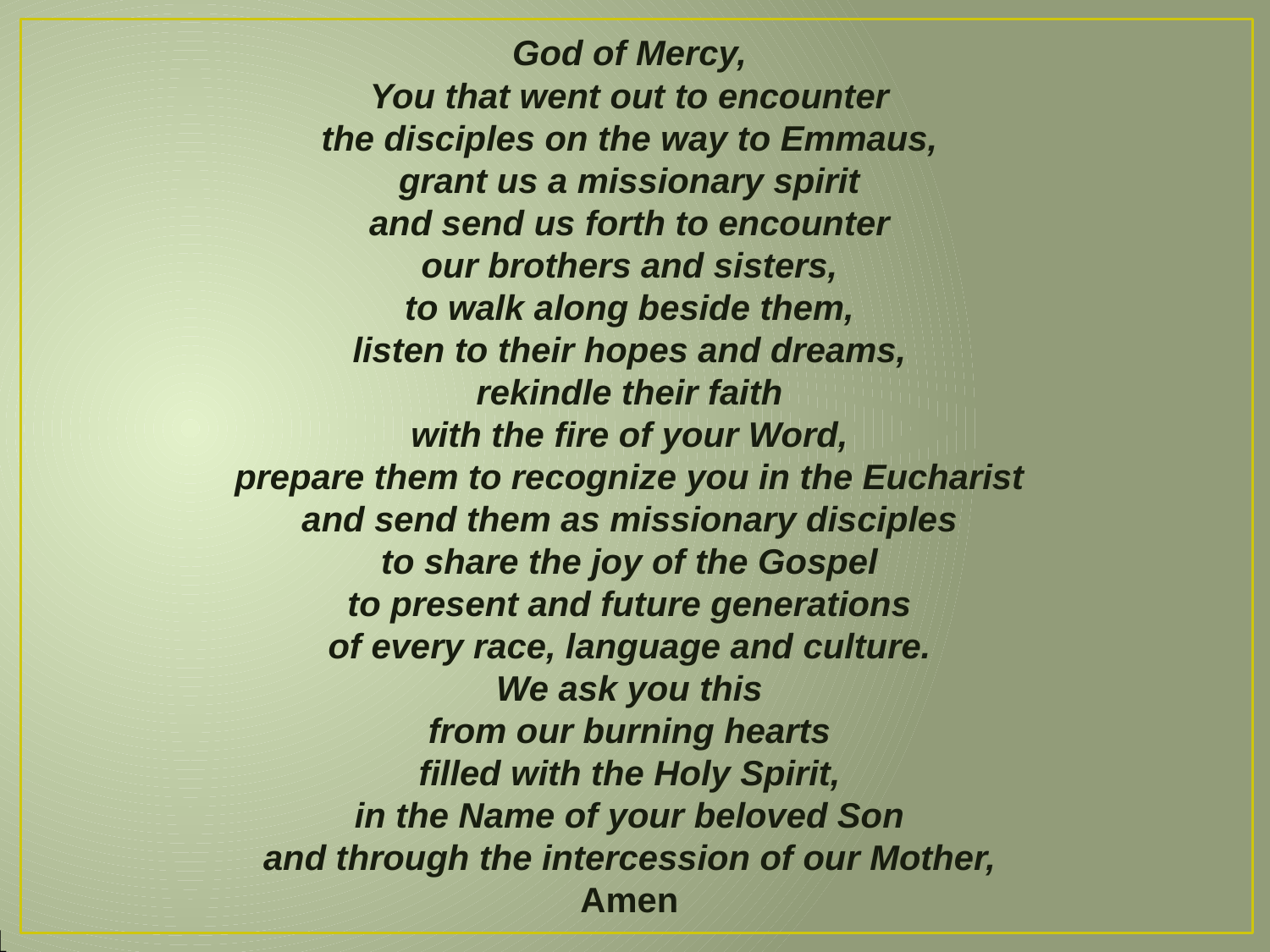

God of Mercy,
You that went out to encounter
the disciples on the way to Emmaus,
grant us a missionary spirit
and send us forth to encounter
our brothers and sisters,
to walk along beside them,
listen to their hopes and dreams,
rekindle their faith
with the fire of your Word,
prepare them to recognize you in the Eucharist
and send them as missionary disciples
to share the joy of the Gospel
to present and future generations
of every race, language and culture.
We ask you this
from our burning hearts
filled with the Holy Spirit,
in the Name of your beloved Son
and through the intercession of our Mother,
Amen
11